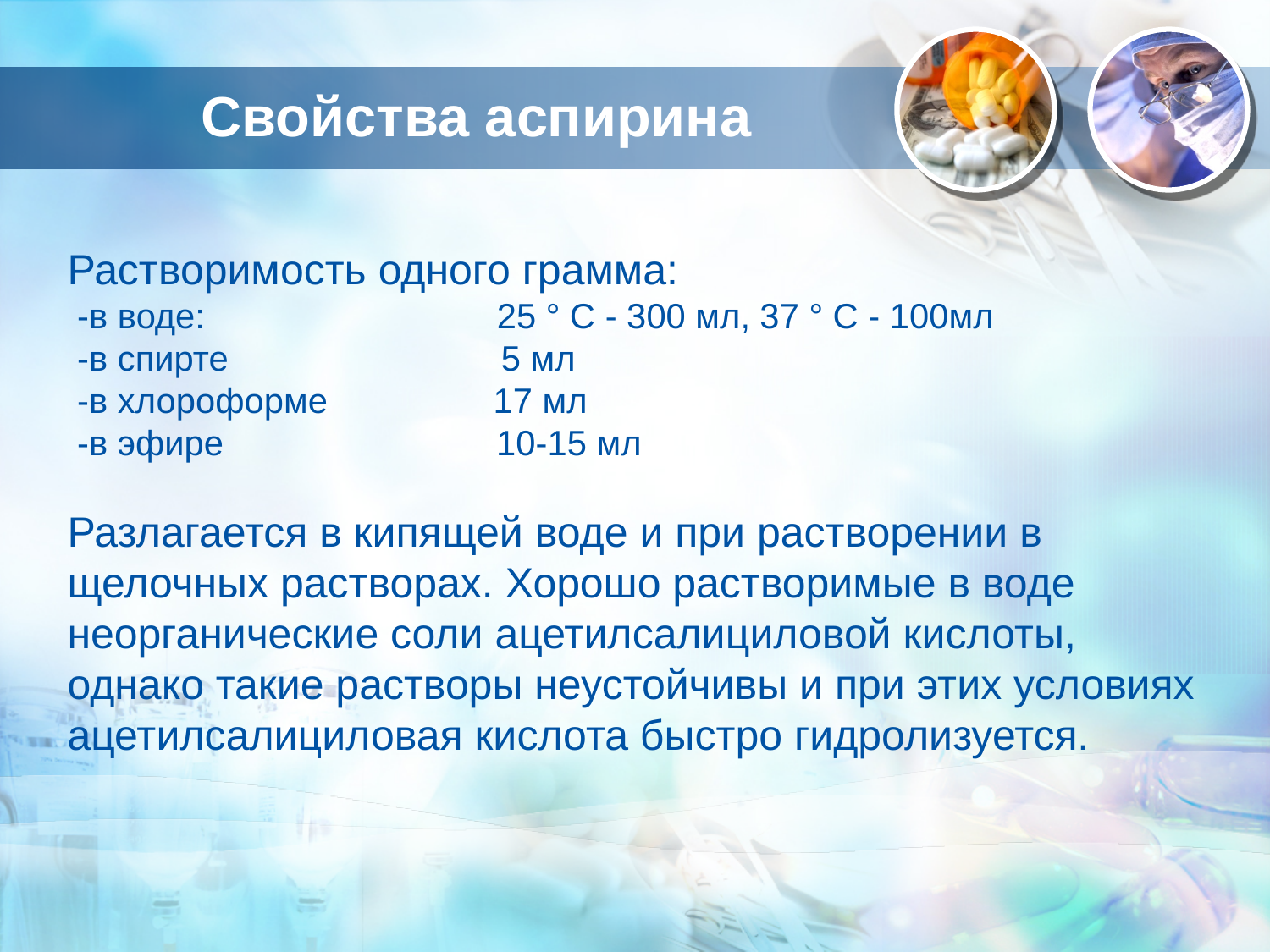

# Свойства аспирина
Растворимость одного грамма:
 -в воде:                              25 ° C - 300 мл, 37 ° C - 100мл
 -в спирте                            5 мл
 -в хлороформе                 17 мл
 -в эфире                            10-15 мл

Разлагается в кипящей воде и при растворении в щелочных растворах. Хорошо растворимые в воде неорганические соли ацетилсалициловой кислоты, однако такие растворы неустойчивы и при этих условиях ацетилсалициловая кислота быстро гидролизуется.